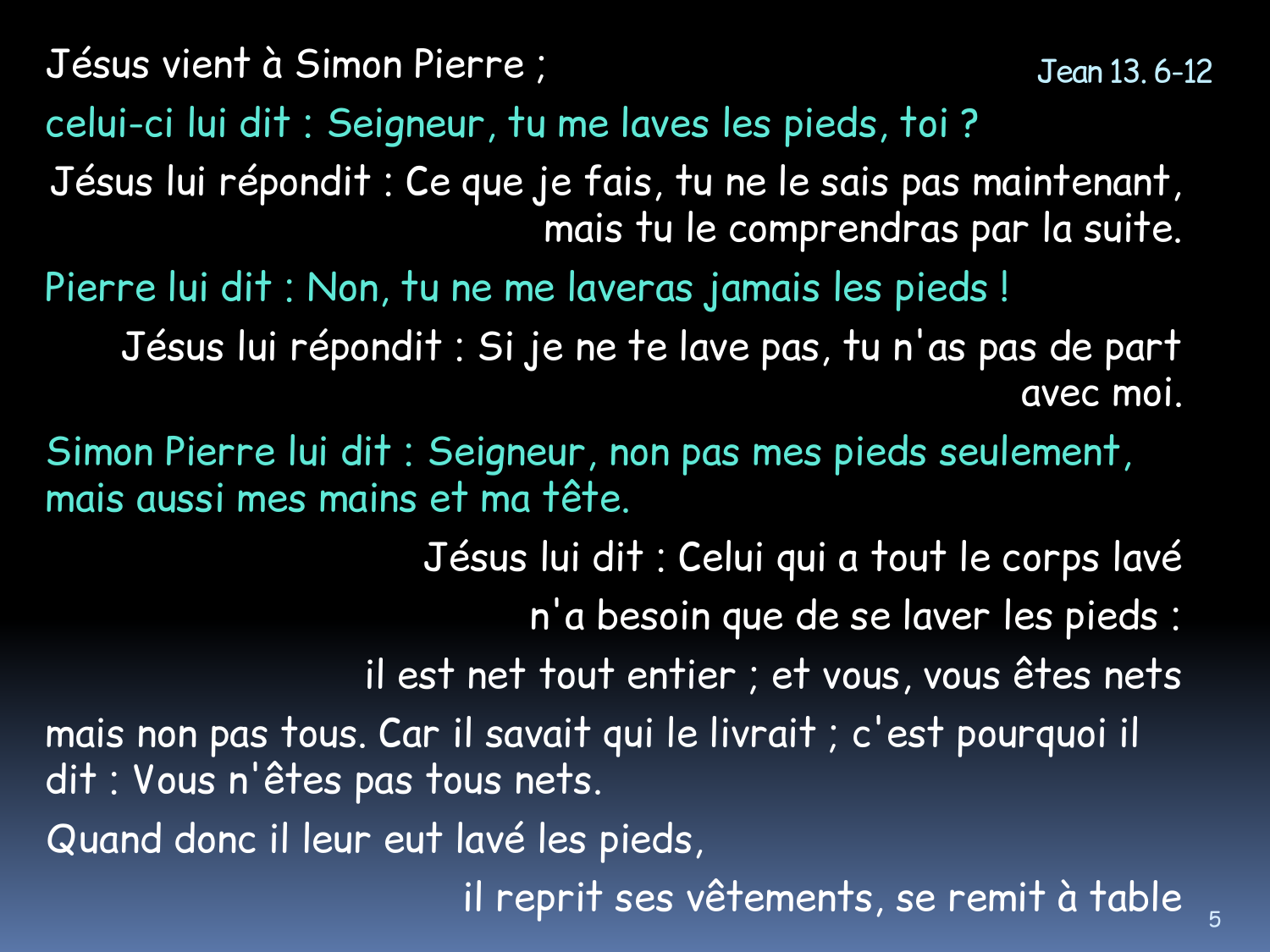

Jésus vient à Simon Pierre ;
celui-ci lui dit : Seigneur, tu me laves les pieds, toi ?
Jésus lui répondit : Ce que je fais, tu ne le sais pas maintenant, mais tu le comprendras par la suite.
Pierre lui dit : Non, tu ne me laveras jamais les pieds !
Jésus lui répondit : Si je ne te lave pas, tu n'as pas de part avec moi.
Simon Pierre lui dit : Seigneur, non pas mes pieds seulement, mais aussi mes mains et ma tête.
Jésus lui dit : Celui qui a tout le corps lavé
n'a besoin que de se laver les pieds :
il est net tout entier ; et vous, vous êtes nets
mais non pas tous. Car il savait qui le livrait ; c'est pourquoi il dit : Vous n'êtes pas tous nets.
Quand donc il leur eut lavé les pieds,
il reprit ses vêtements, se remit à table
# Jean 13. 6-12
5